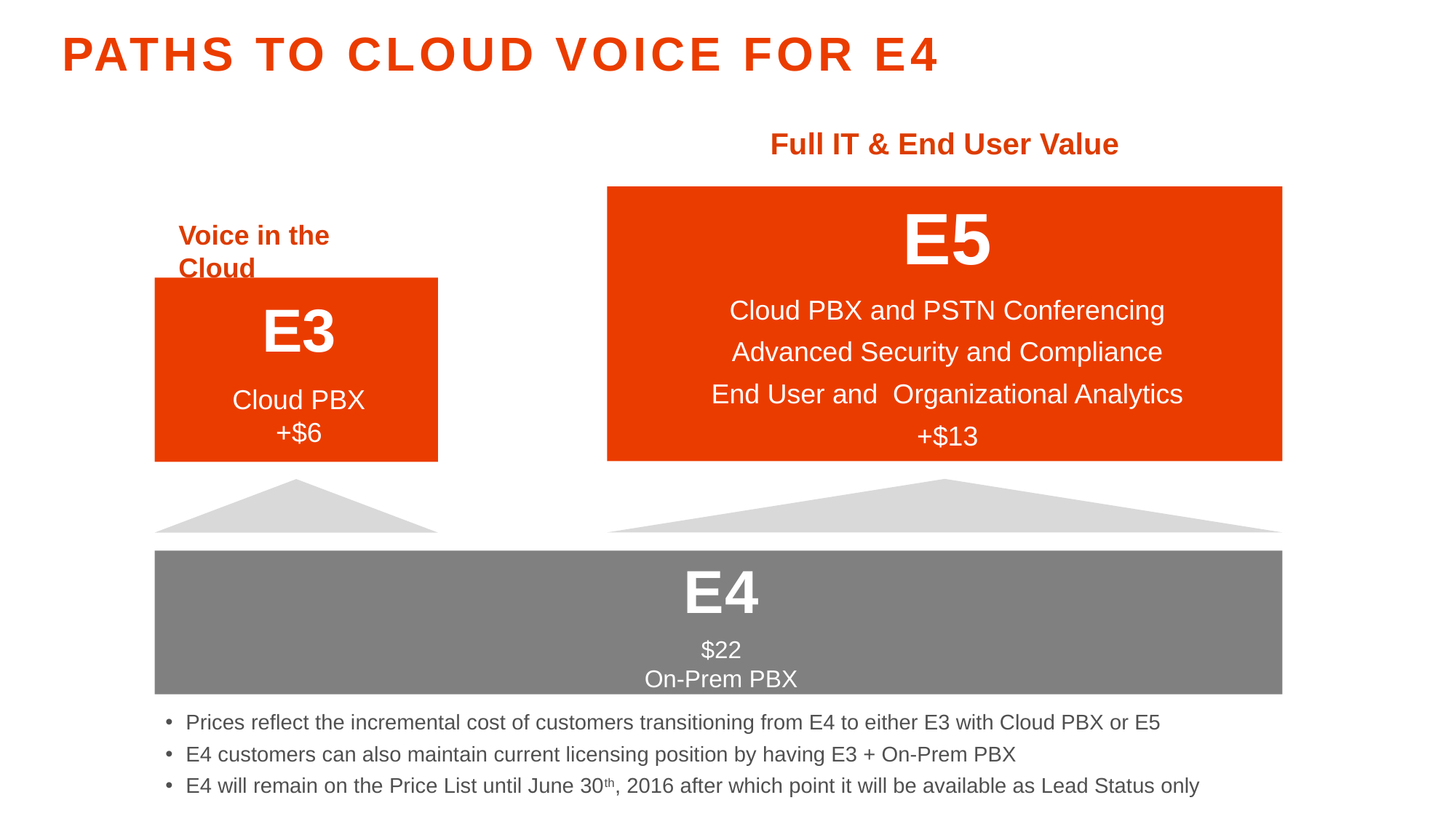

# PATHS TO CLOUD VOICE FOR E4
Full IT & End User Value
E5
Cloud PBX and PSTN Conferencing
Advanced Security and Compliance
End User and  Organizational Analytics
+$13

Voice in the Cloud
E3
Cloud PBX
+$6

E4
$22
On-Prem PBX
Prices reflect the incremental cost of customers transitioning from E4 to either E3 with Cloud PBX or E5
E4 customers can also maintain current licensing position by having E3 + On-Prem PBX
E4 will remain on the Price List until June 30th, 2016 after which point it will be available as Lead Status only